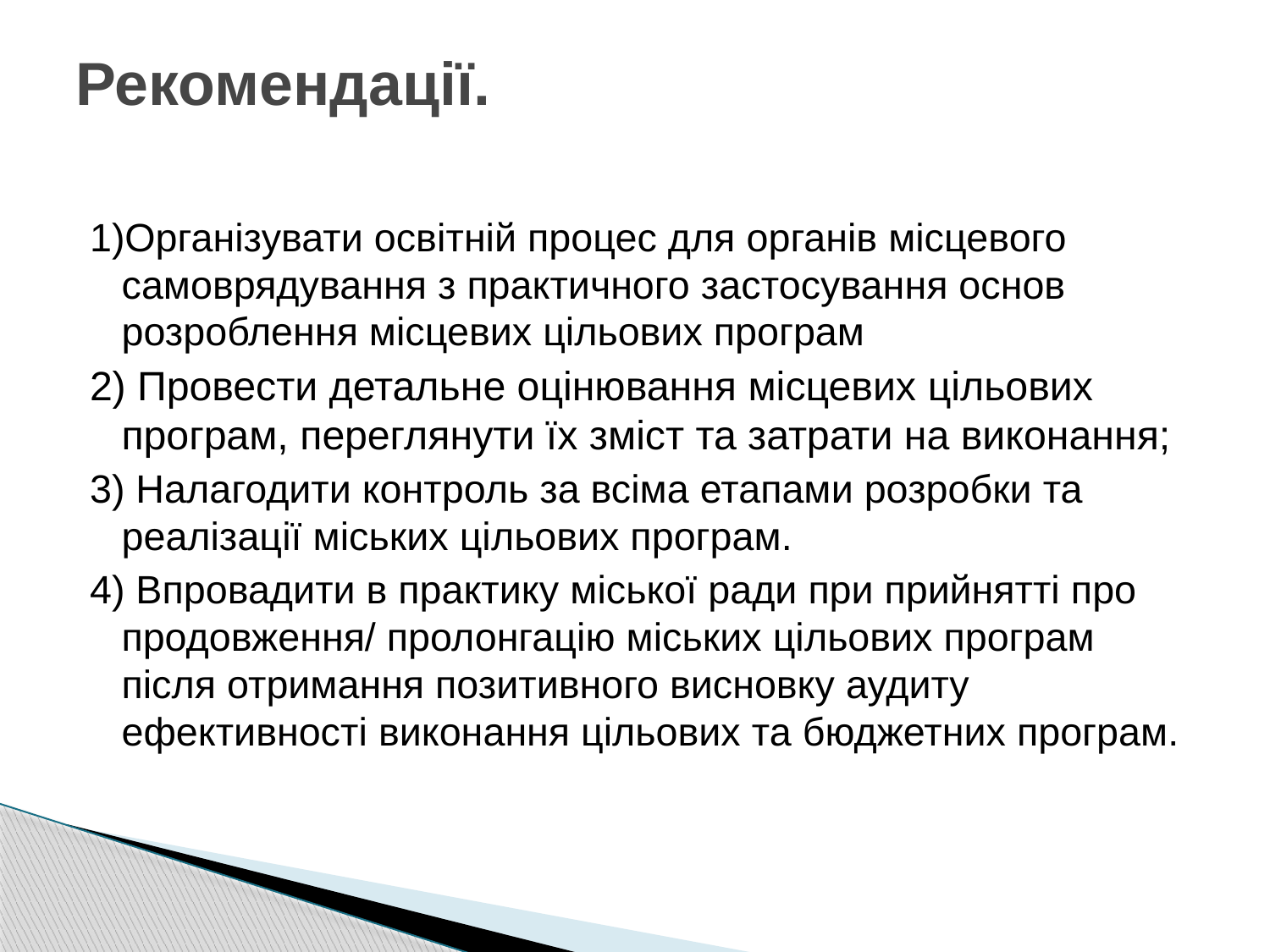

# Рекомендації.
1)Організувати освітній процес для органів місцевого самоврядування з практичного застосування основ розроблення місцевих цільових програм
2) Провести детальне оцінювання місцевих цільових програм, переглянути їх зміст та затрати на виконання;
3) Налагодити контроль за всіма етапами розробки та реалізації міських цільових програм.
4) Впровадити в практику міської ради при прийнятті про продовження/ пролонгацію міських цільових програм після отримання позитивного висновку аудиту ефективності виконання цільових та бюджетних програм.